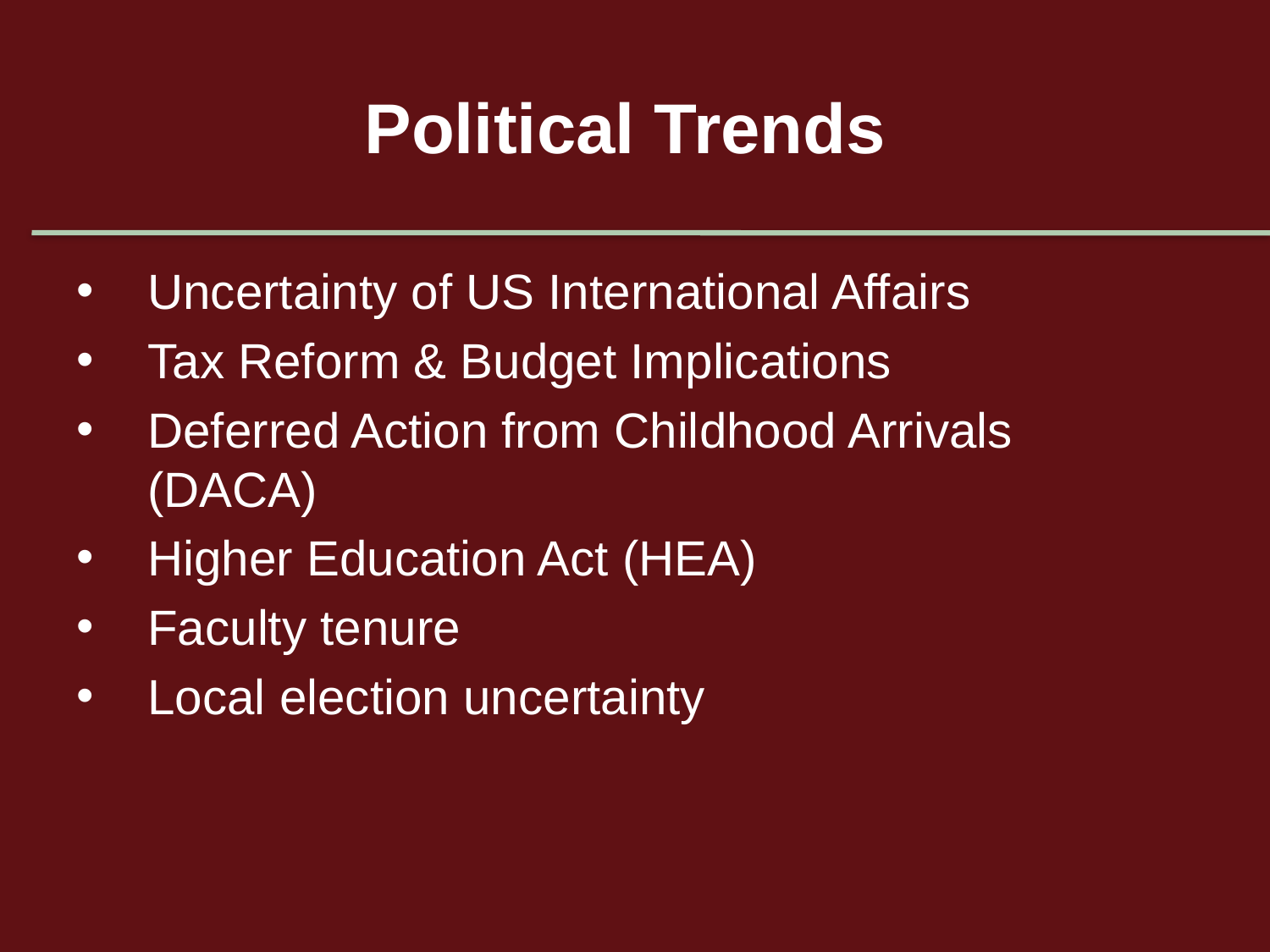

# Political Trends
Uncertainty of US International Affairs
Tax Reform & Budget Implications
Deferred Action from Childhood Arrivals (DACA)
Higher Education Act (HEA)
Faculty tenure
Local election uncertainty